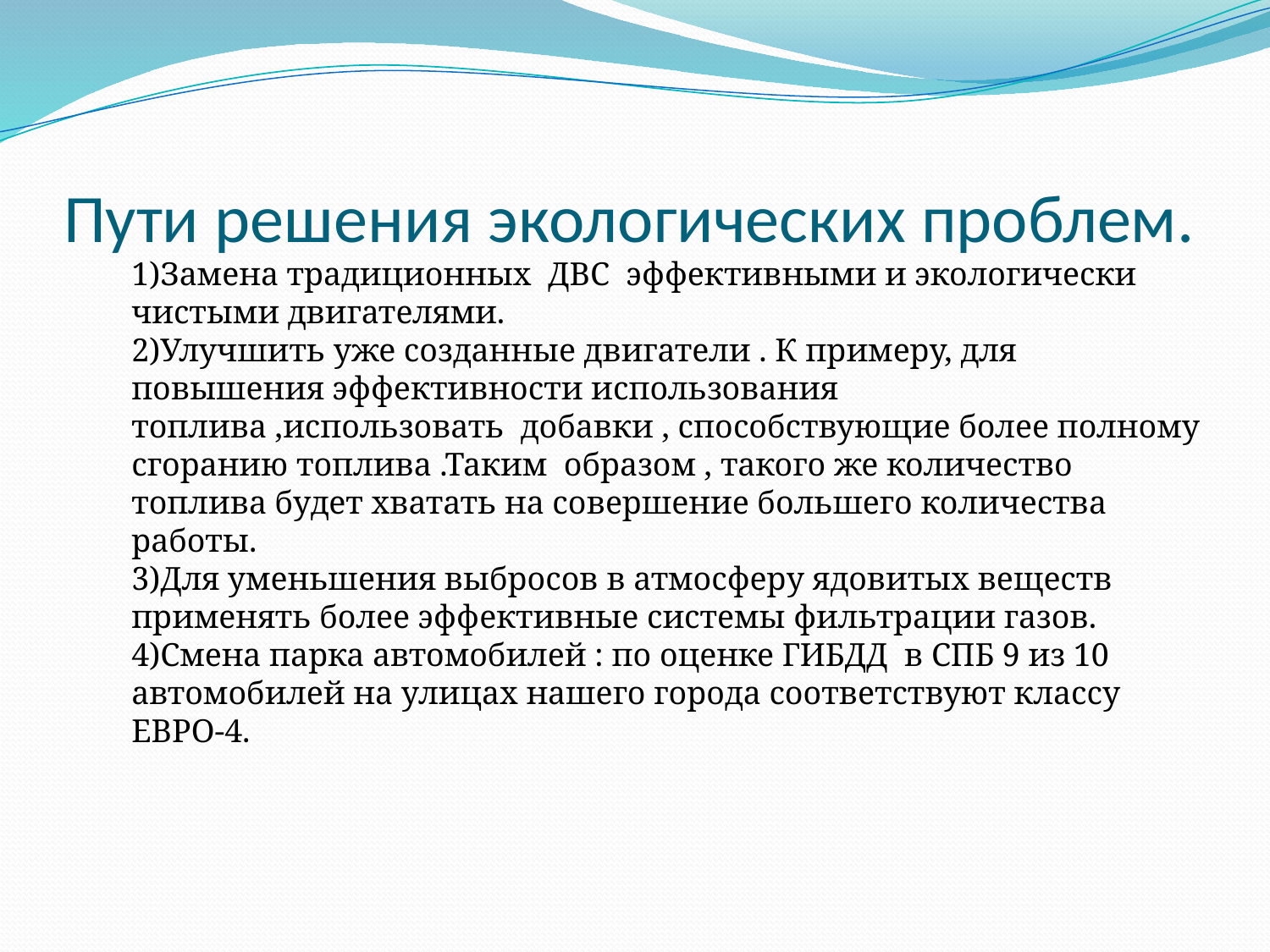

# Пути решения экологических проблем.
1)Замена традиционных  ДВС  эффективными и экологически чистыми двигателями.
2)Улучшить уже созданные двигатели . К примеру, для повышения эффективности использования топлива ,использовать  добавки , способствующие более полному сгоранию топлива .Таким  образом , такого же количество топлива будет хватать на совершение большего количества работы.
3)Для уменьшения выбросов в атмосферу ядовитых веществ применять более эффективные системы фильтрации газов.
4)Смена парка автомобилей : по оценке ГИБДД  в СПБ 9 из 10 автомобилей на улицах нашего города соответствуют классу  ЕВРО-4.